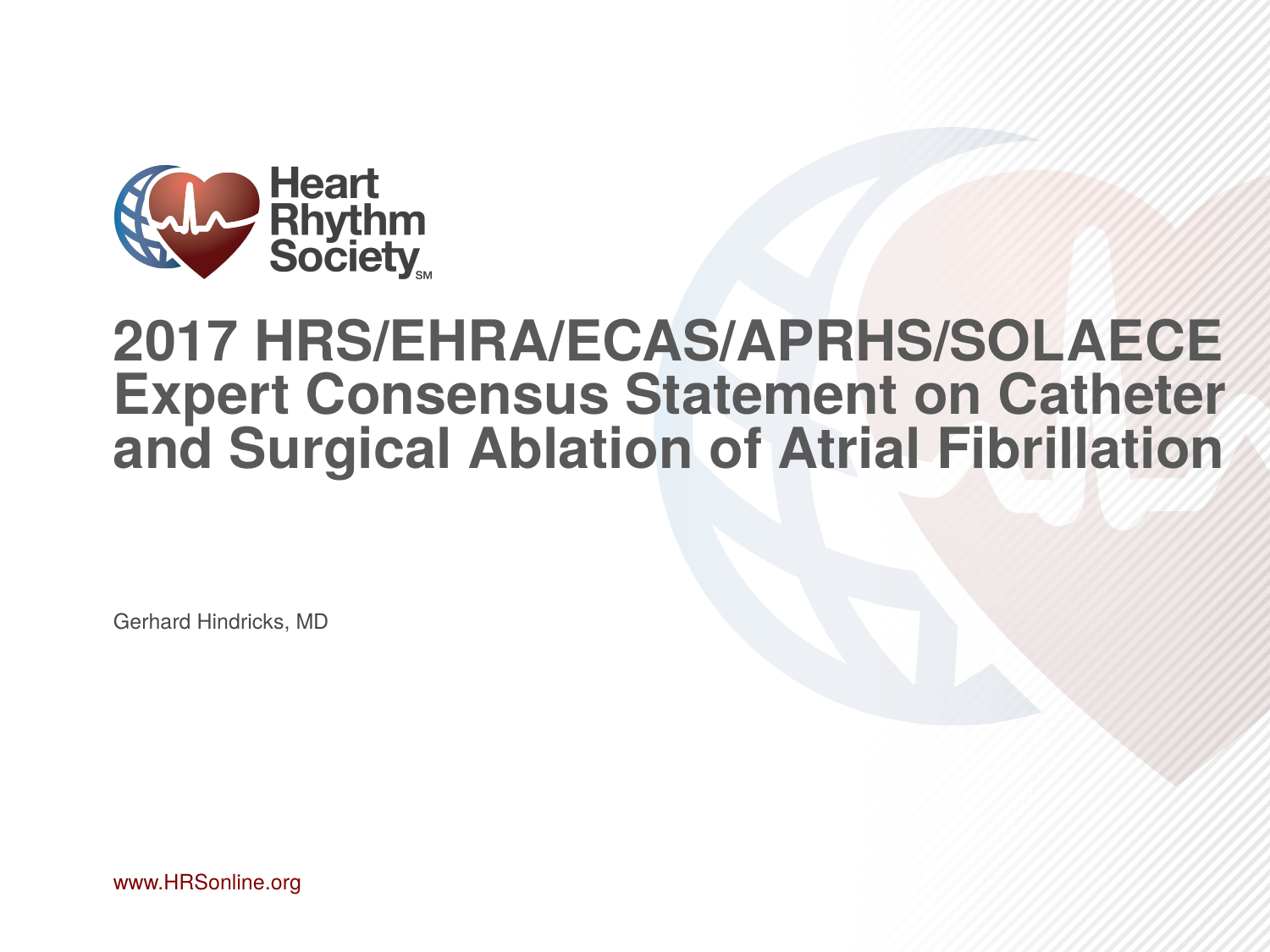

# 2017 HRS/EHRA/ECAS/APRHS/SOLAECE Expert Consensus Statement on Catheter and Surgical Ablation of Atrial Fibrillation
Gerhard Hindricks, MD